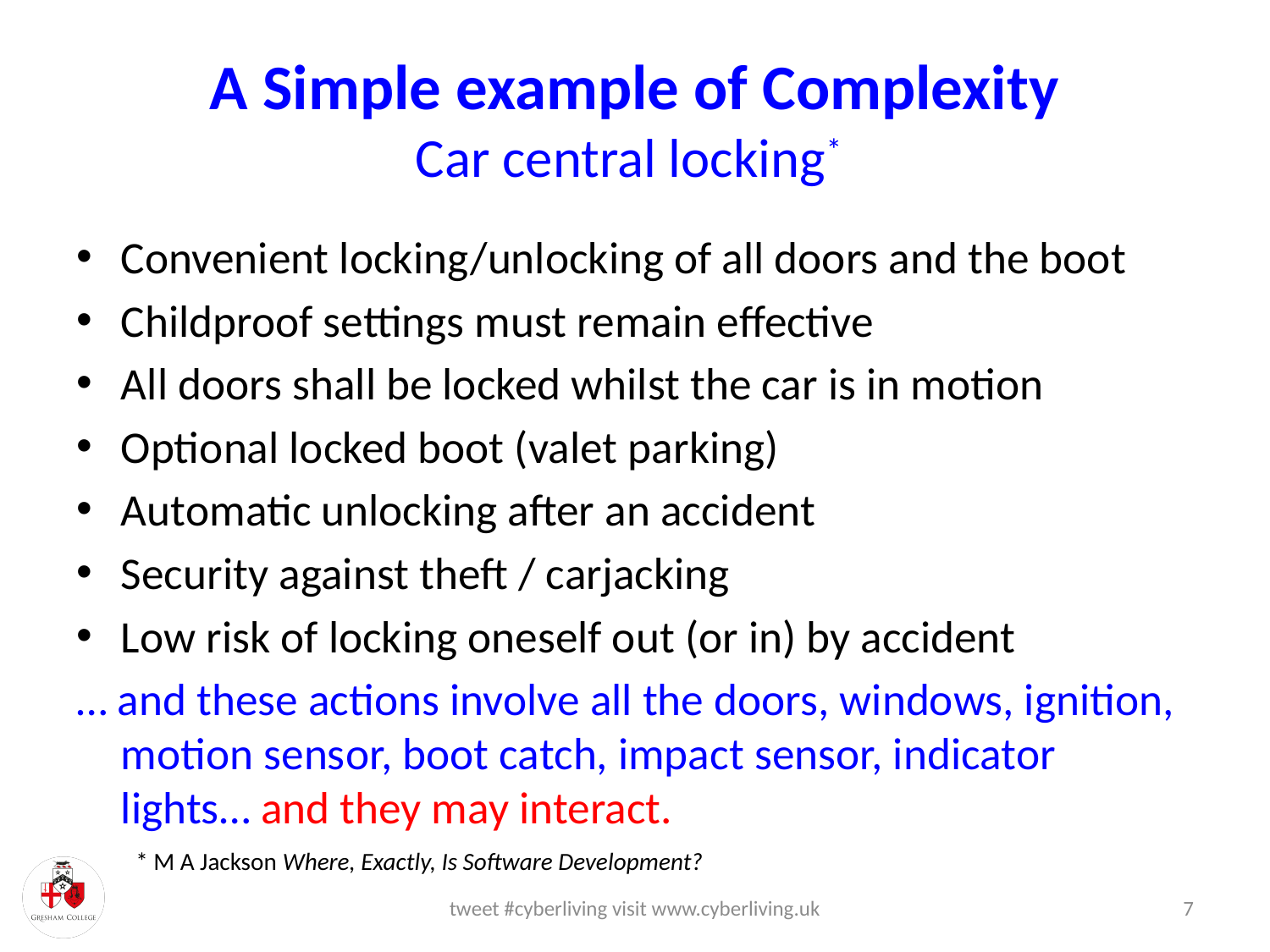

# A Simple example of Complexity Car central locking*
Convenient locking/unlocking of all doors and the boot
Childproof settings must remain effective
All doors shall be locked whilst the car is in motion
Optional locked boot (valet parking)
Automatic unlocking after an accident
Security against theft / carjacking
Low risk of locking oneself out (or in) by accident
… and these actions involve all the doors, windows, ignition, motion sensor, boot catch, impact sensor, indicator lights… and they may interact.

* M A Jackson Where, Exactly, Is Software Development?
tweet #cyberliving visit www.cyberliving.uk
7